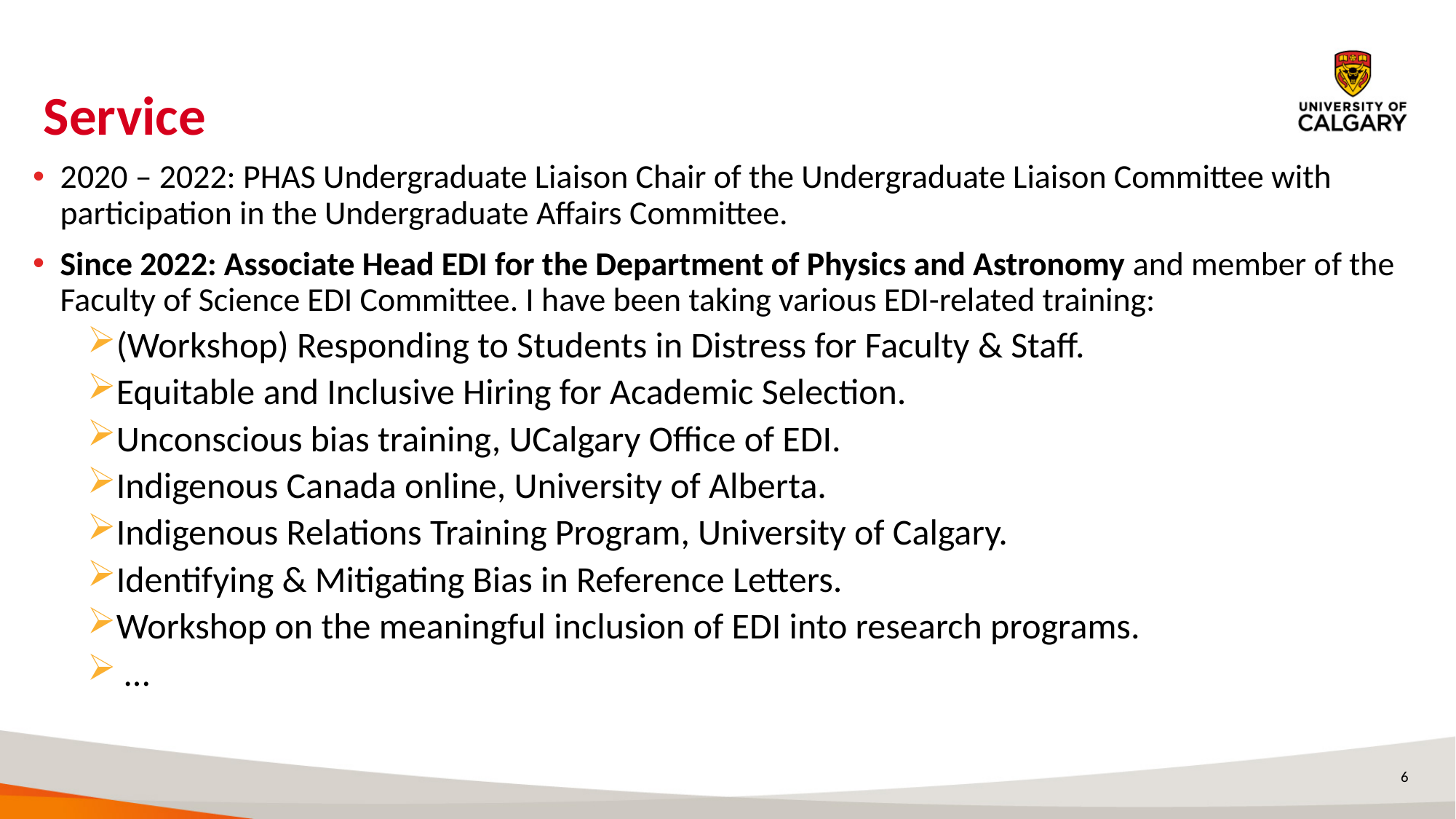

# Service
2020 – 2022: PHAS Undergraduate Liaison Chair of the Undergraduate Liaison Committee with participation in the Undergraduate Affairs Committee.
Since 2022: Associate Head EDI for the Department of Physics and Astronomy and member of the Faculty of Science EDI Committee. I have been taking various EDI-related training:
(Workshop) Responding to Students in Distress for Faculty & Staff.
Equitable and Inclusive Hiring for Academic Selection.
Unconscious bias training, UCalgary Office of EDI.
Indigenous Canada online, University of Alberta.
Indigenous Relations Training Program, University of Calgary.
Identifying & Mitigating Bias in Reference Letters.
Workshop on the meaningful inclusion of EDI into research programs.
 …

6